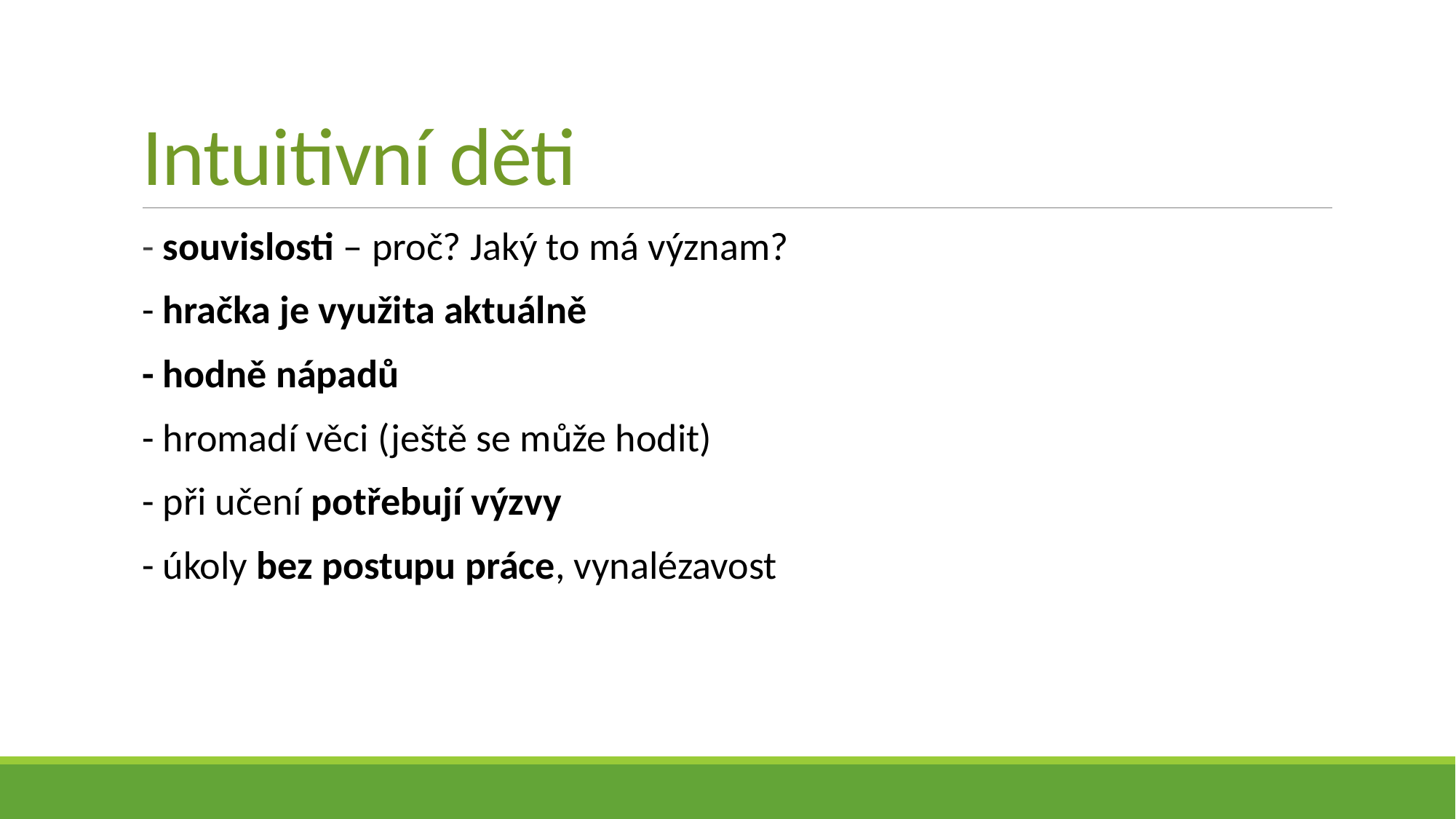

# Intuitivní děti
- souvislosti – proč? Jaký to má význam?
- hračka je využita aktuálně
- hodně nápadů
- hromadí věci (ještě se může hodit)
- při učení potřebují výzvy
- úkoly bez postupu práce, vynalézavost